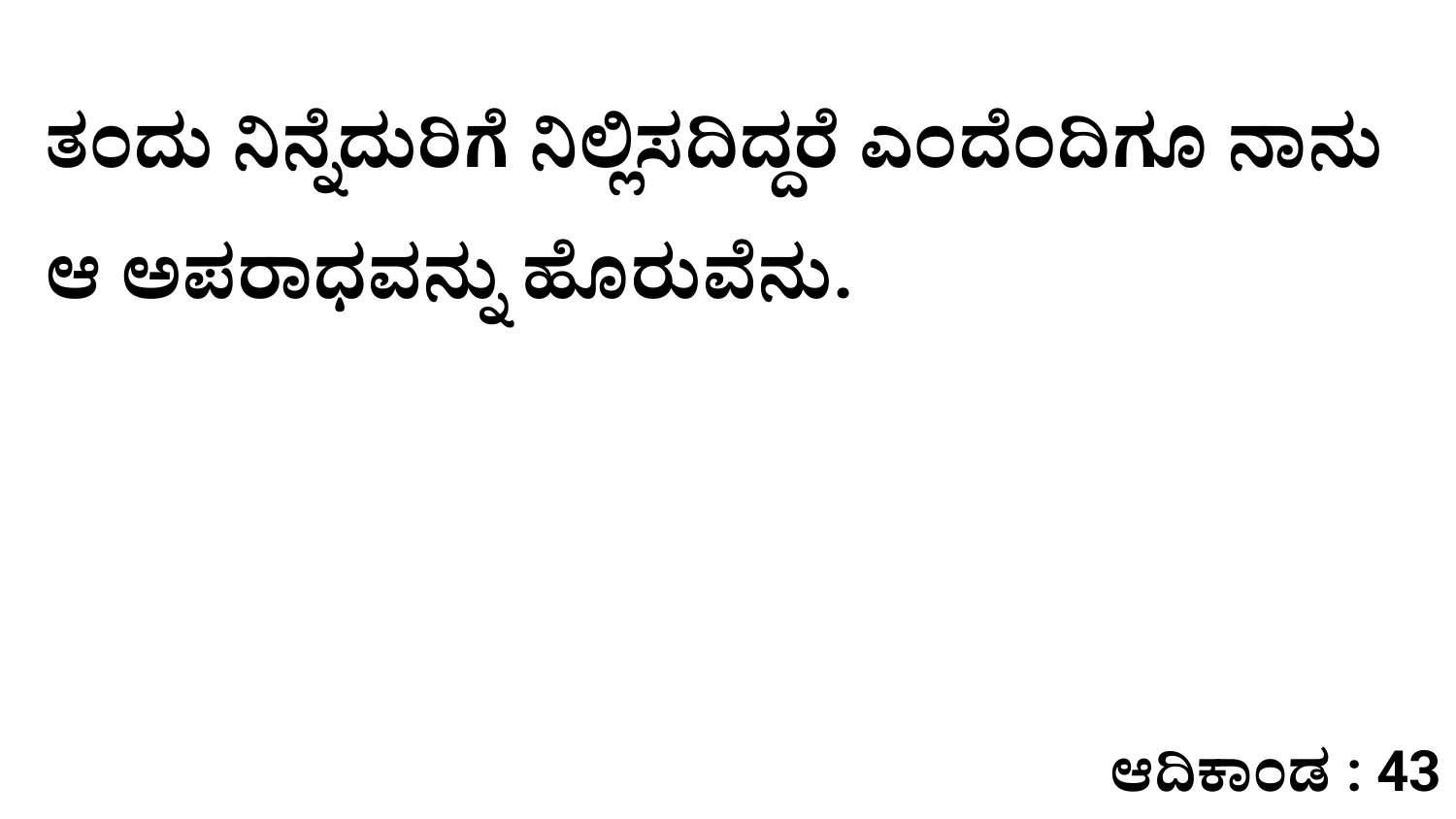

ತಂದು ನಿನ್ನೆದುರಿಗೆ ನಿಲ್ಲಿಸದಿದ್ದರೆ ಎಂದೆಂದಿಗೂ ನಾನು ಆ ಅಪರಾಧವನ್ನು ಹೊರುವೆನು.
ಆದಿಕಾಂಡ : 43